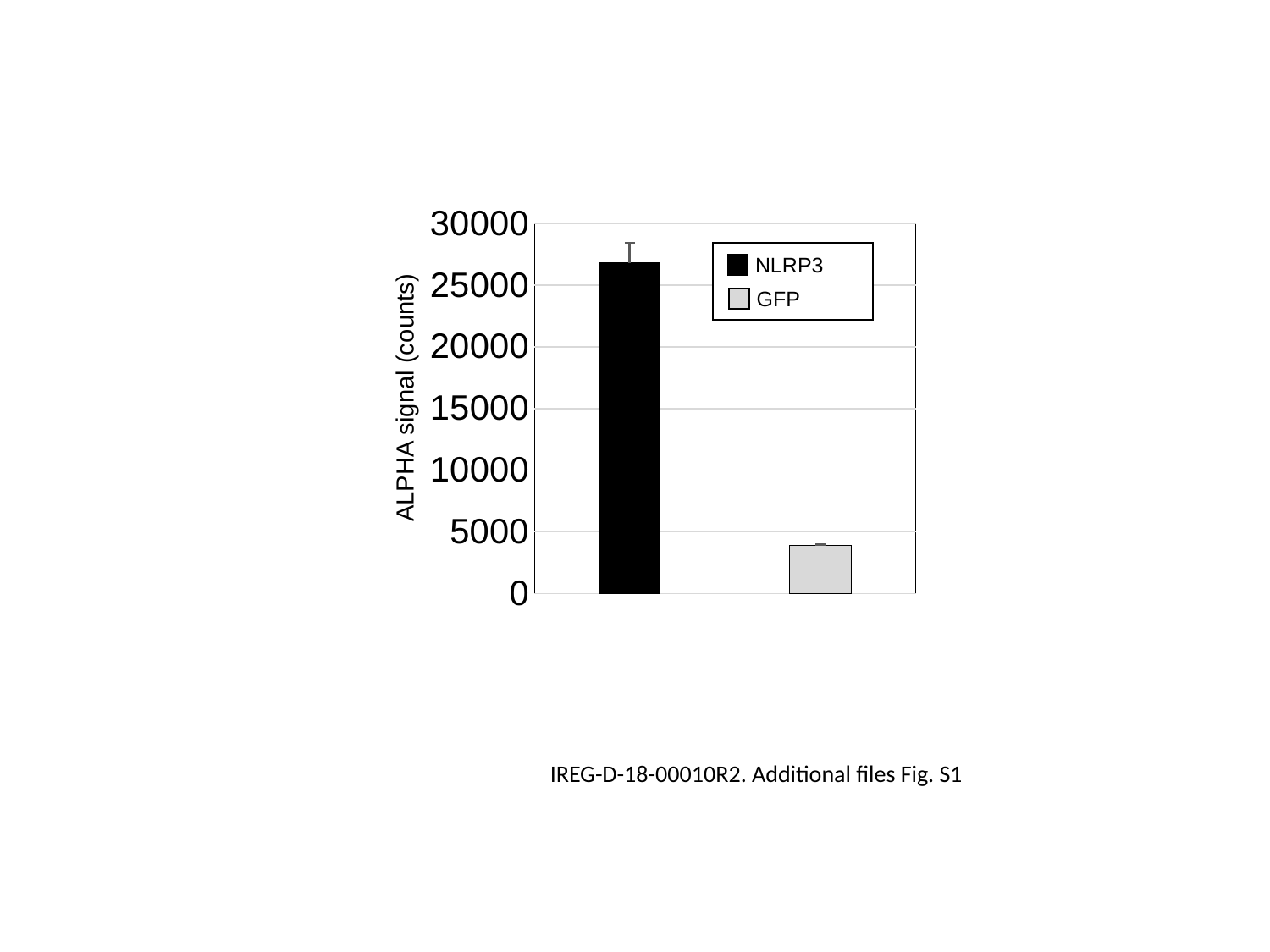

### Chart

| Category |  |
|---|---|
| NLRP3-Btn | 26807.0 |
| GFP-Btn | 3924.6666666666665 |
NLRP3

GFP

ALPHA signal (counts)
IREG-D-18-00010R2. Additional files Fig. S1